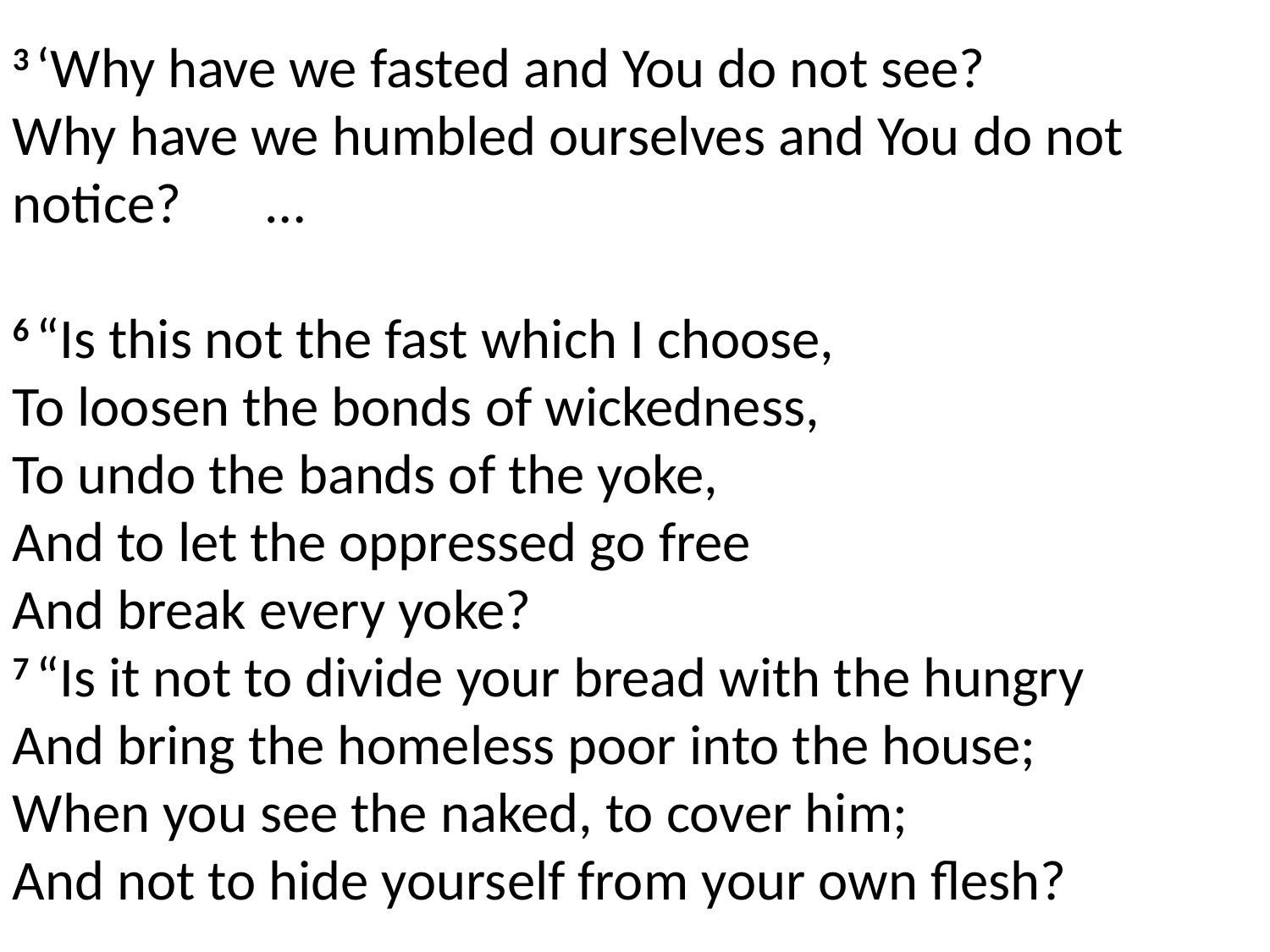

3 ‘Why have we fasted and You do not see?
Why have we humbled ourselves and You do not notice?	…
6 “Is this not the fast which I choose,
To loosen the bonds of wickedness,
To undo the bands of the yoke,
And to let the oppressed go free
And break every yoke?
7 “Is it not to divide your bread with the hungry
And bring the homeless poor into the house;
When you see the naked, to cover him;
And not to hide yourself from your own flesh?
													Isaiah 58:3, 6-7